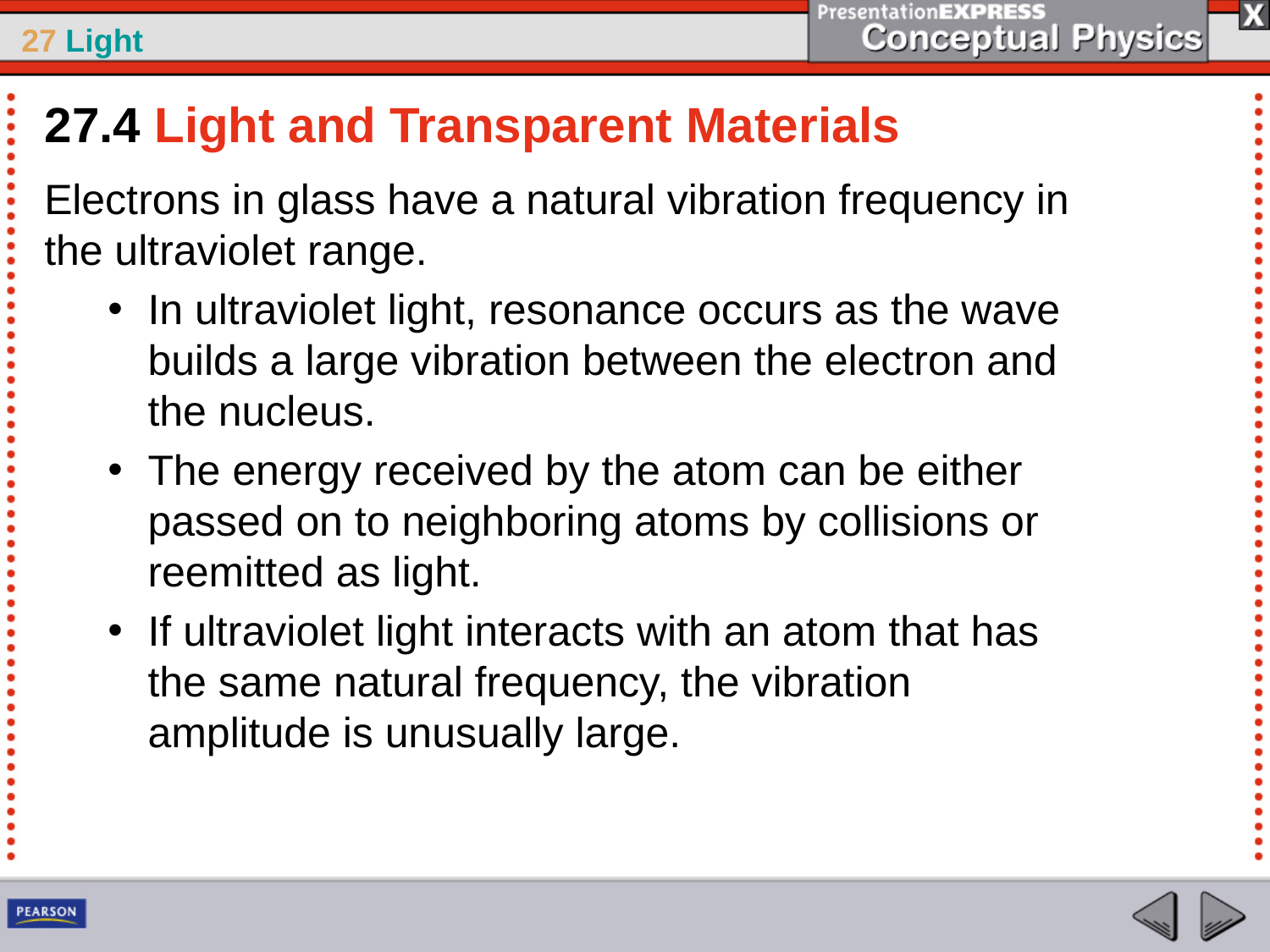

27.4 Light and Transparent Materials
Electrons in glass have a natural vibration frequency in the ultraviolet range.
In ultraviolet light, resonance occurs as the wave builds a large vibration between the electron and the nucleus.
The energy received by the atom can be either passed on to neighboring atoms by collisions or reemitted as light.
If ultraviolet light interacts with an atom that has the same natural frequency, the vibration amplitude is unusually large.